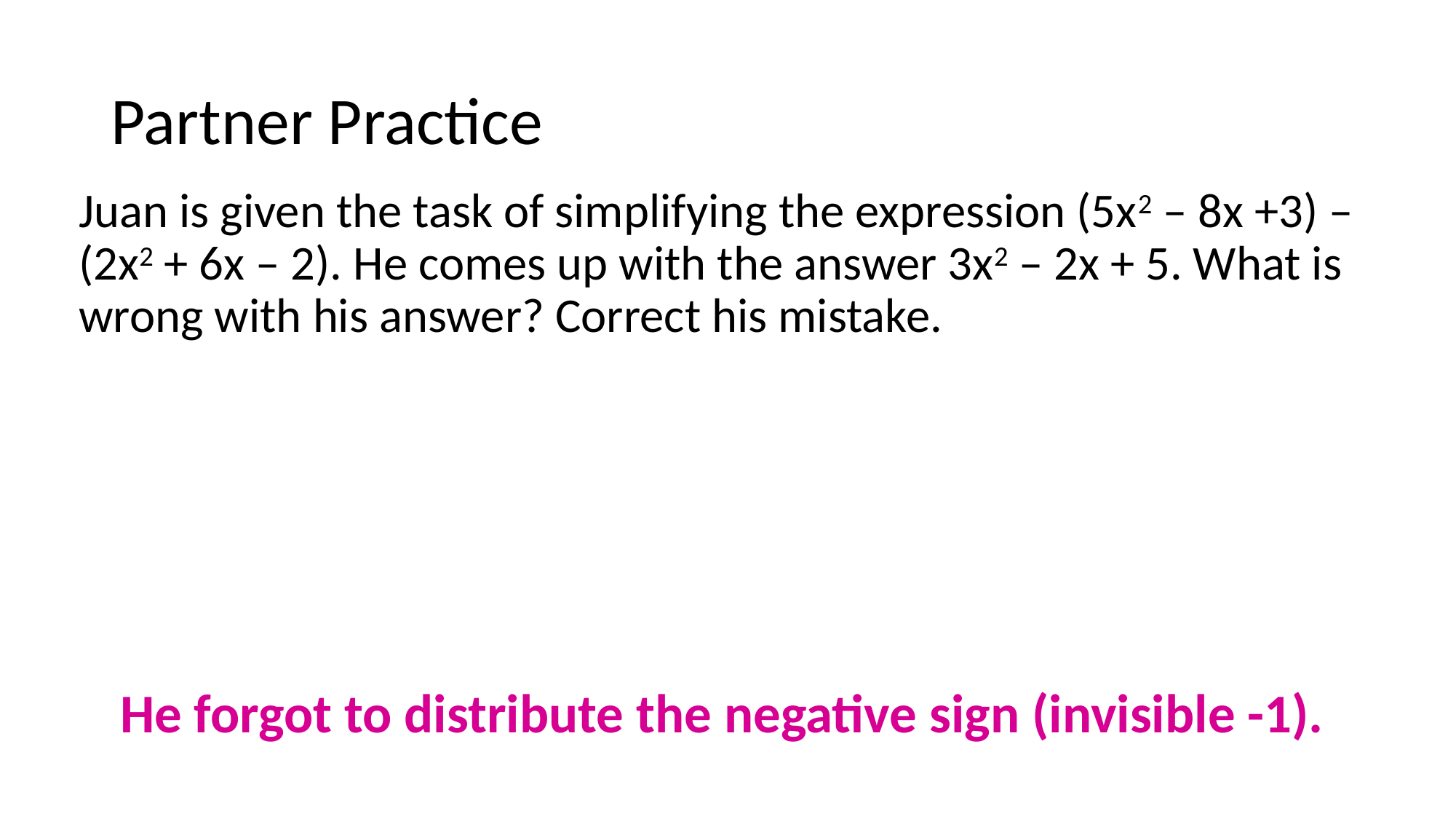

# Partner Practice
Juan is given the task of simplifying the expression (5x2 – 8x +3) – (2x2 + 6x – 2). He comes up with the answer 3x2 – 2x + 5. What is wrong with his answer? Correct his mistake.
He forgot to distribute the negative sign (invisible -1).